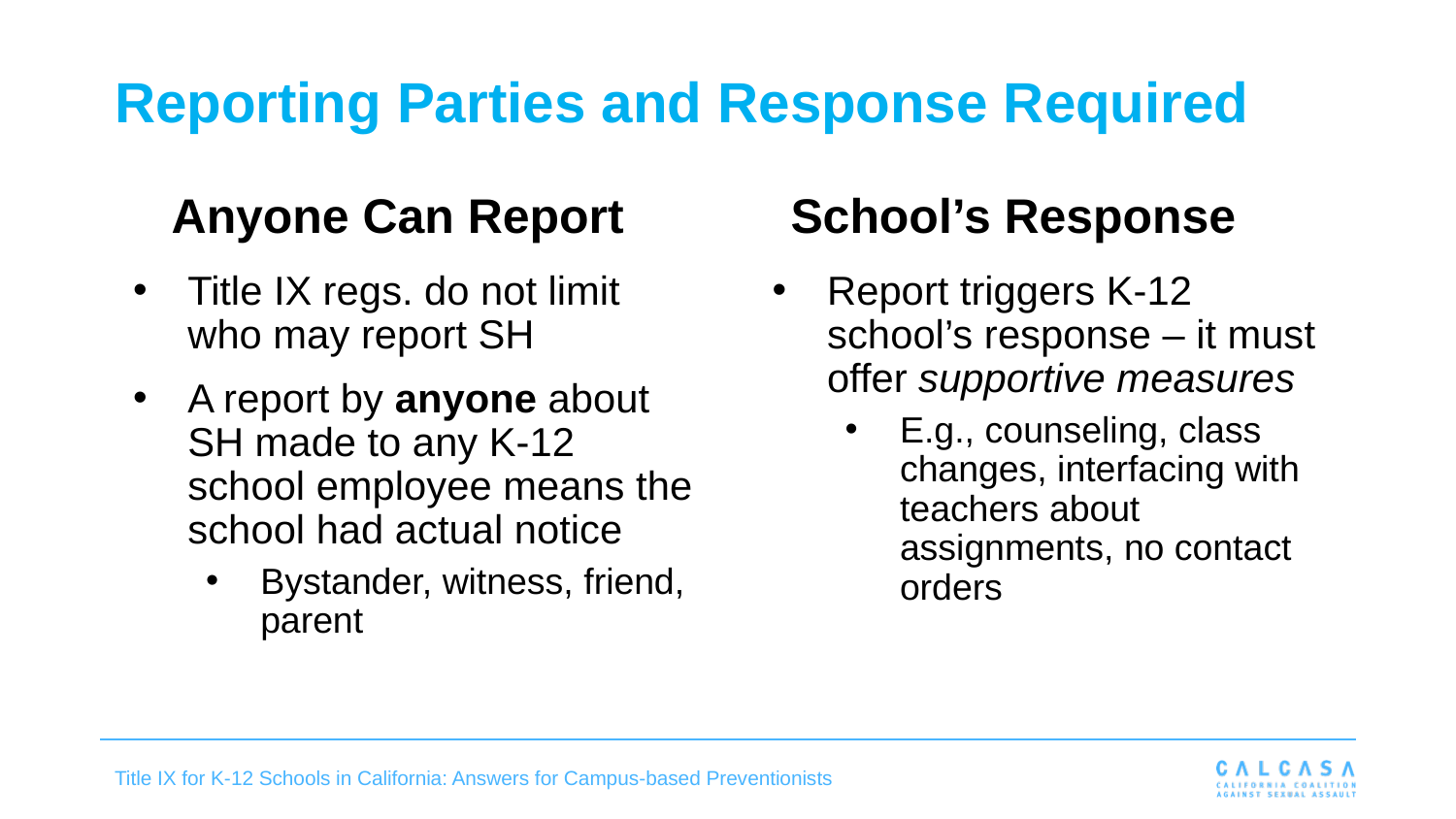

# Reporting Parties and Response Required

Anyone Can Report
School’s Response
Title IX regs. do not limit who may report SH
A report by anyone about SH made to any K-12 school employee means the school had actual notice
Bystander, witness, friend, parent

Report triggers K-12 school’s response – it must offer supportive measures
E.g., counseling, class changes, interfacing with teachers about assignments, no contact orders